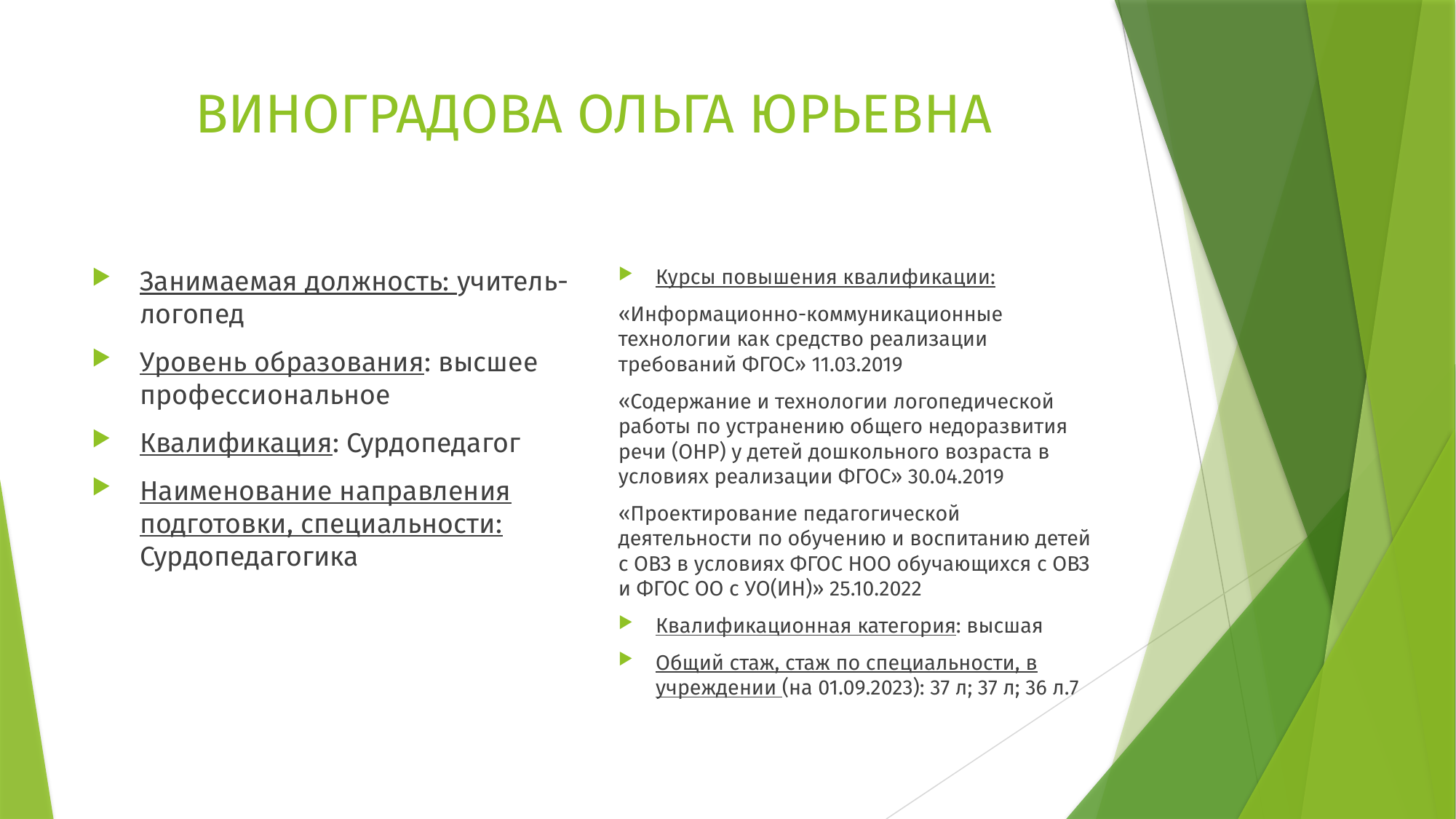

# ВИНОГРАДОВА ОЛЬГА ЮРЬЕВНА
Занимаемая должность: учитель-логопед
Уровень образования: высшее профессиональное
Квалификация: Сурдопедагог
Наименование направления подготовки, специальности: Сурдопедагогика

Курсы повышения квалификации:
«Информационно-коммуникационные технологии как средство реализации требований ФГОС» 11.03.2019
«Содержание и технологии логопедической работы по устранению общего недоразвития речи (ОНР) у детей дошкольного возраста в условиях реализации ФГОС» 30.04.2019
«Проектирование педагогической деятельности по обучению и воспитанию детей с ОВЗ в условиях ФГОС НОО обучающихся с ОВЗ и ФГОС ОО с УО(ИН)» 25.10.2022
Квалификационная категория: высшая
Общий стаж, стаж по специальности, в учреждении (на 01.09.2023): 37 л; 37 л; 36 л.7